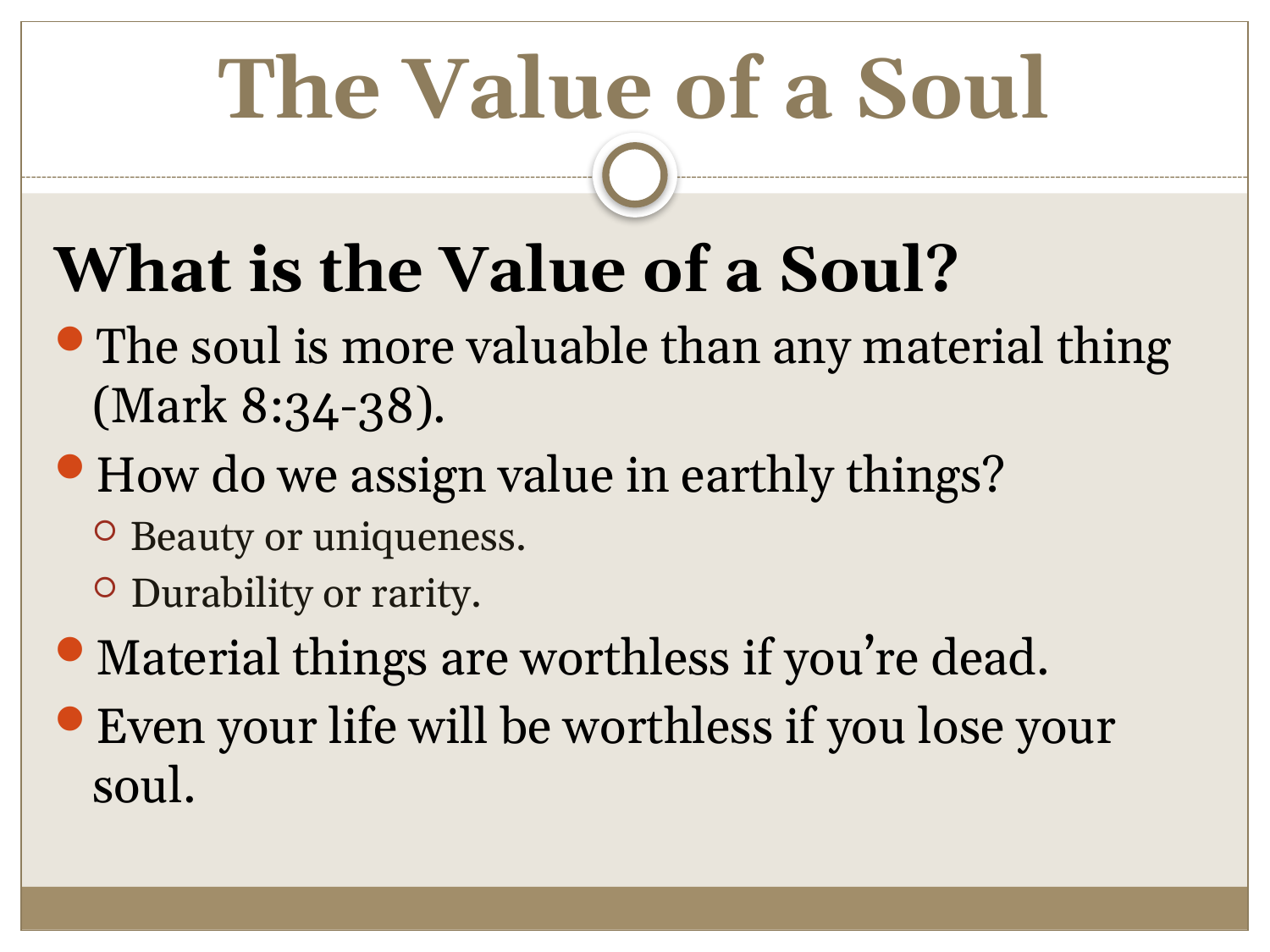

# The Value of a Soul
What is the Value of a Soul?
The soul is more valuable than any material thing (Mark 8:34-38).
How do we assign value in earthly things?
Beauty or uniqueness.
Durability or rarity.
Material things are worthless if you’re dead.
Even your life will be worthless if you lose your soul.